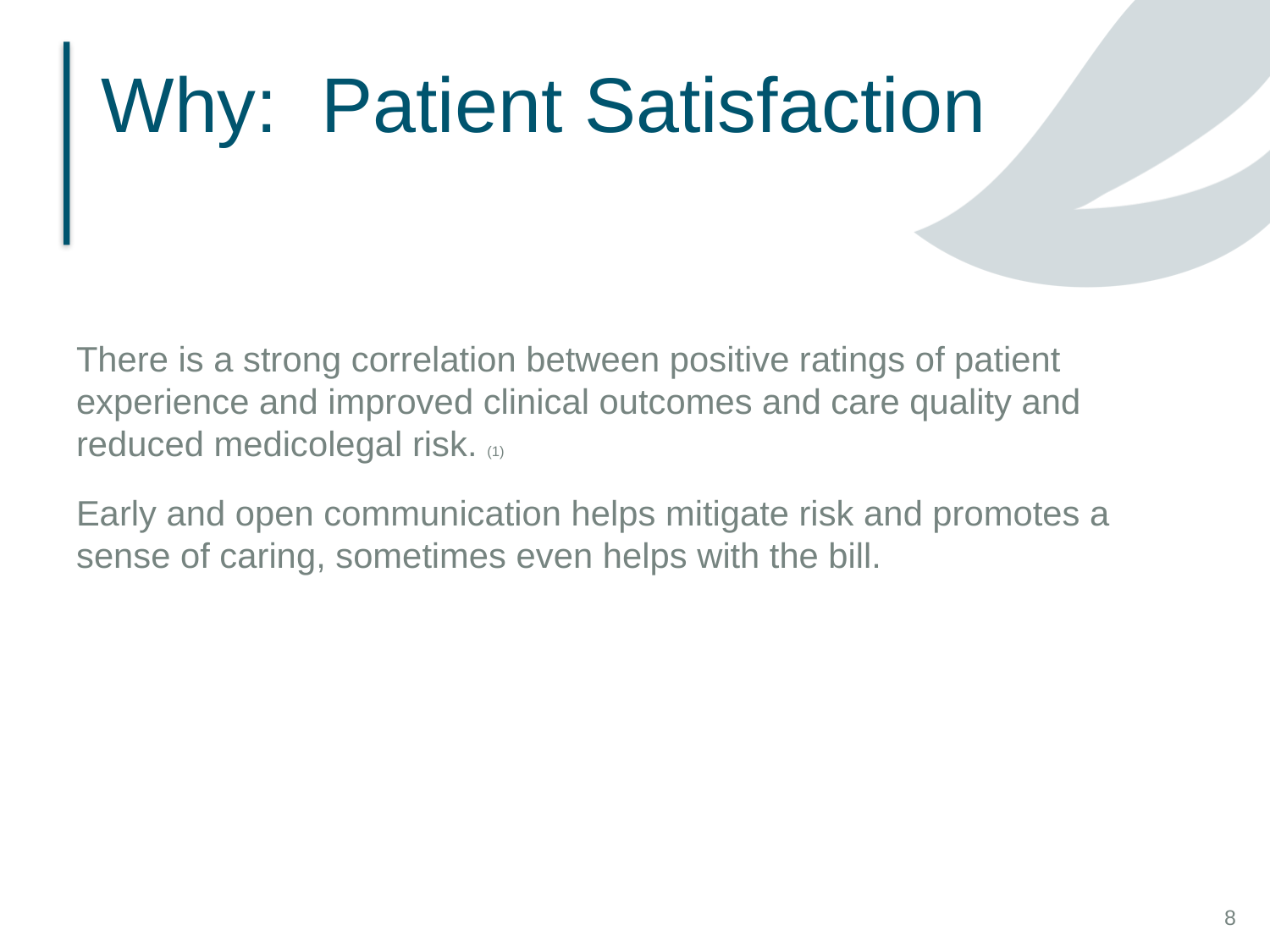

Why:  Patient Satisfaction

There is a strong correlation between positive ratings of patient experience and improved clinical outcomes and care quality and reduced medicolegal risk. (1)

Early and open communication helps mitigate risk and promotes a sense of caring, sometimes even helps with the bill.